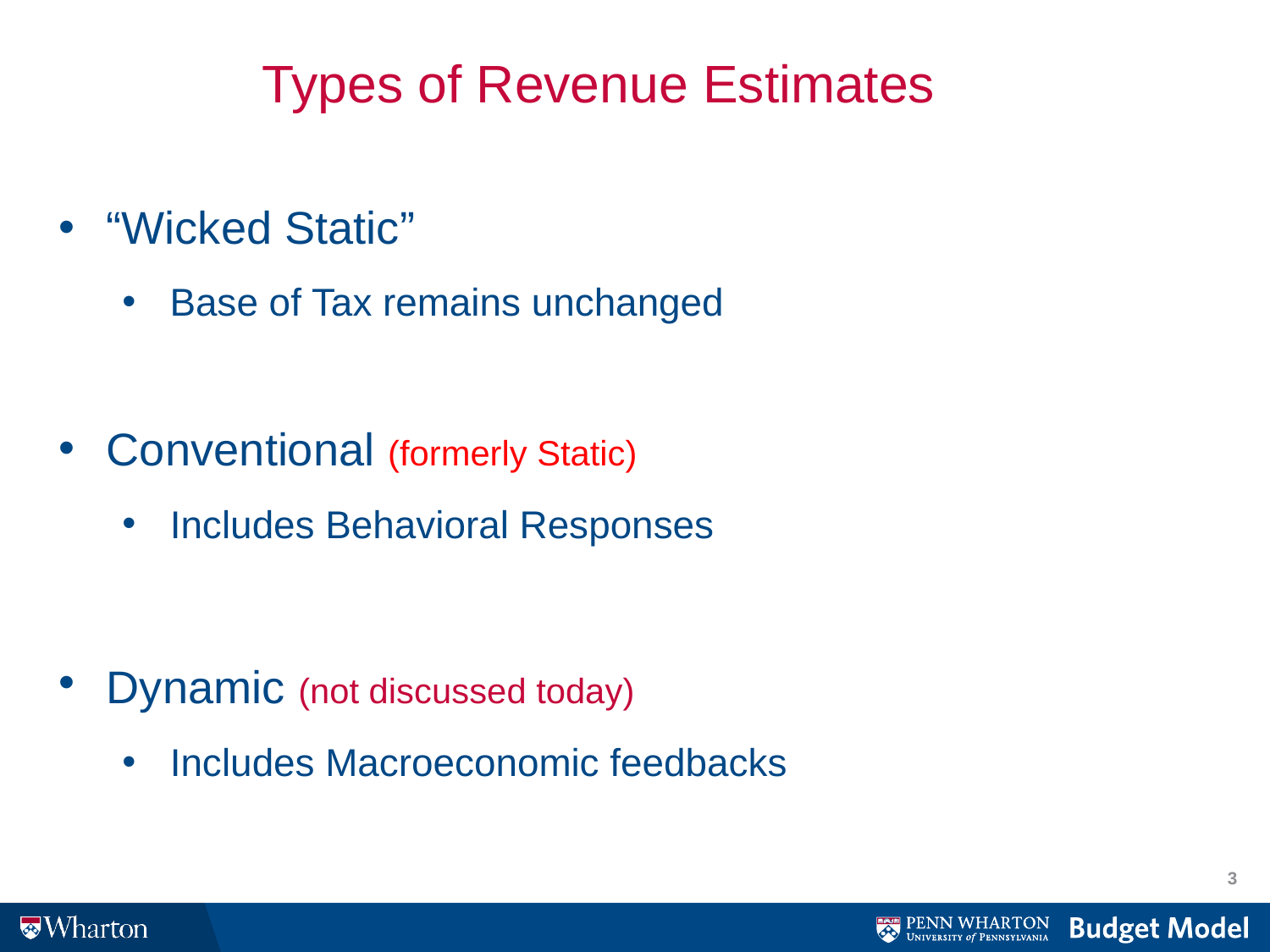

# Types of Revenue Estimates
“Wicked Static”
Base of Tax remains unchanged

Conventional (formerly Static)
Includes Behavioral Responses

Dynamic (not discussed today)
Includes Macroeconomic feedbacks

3